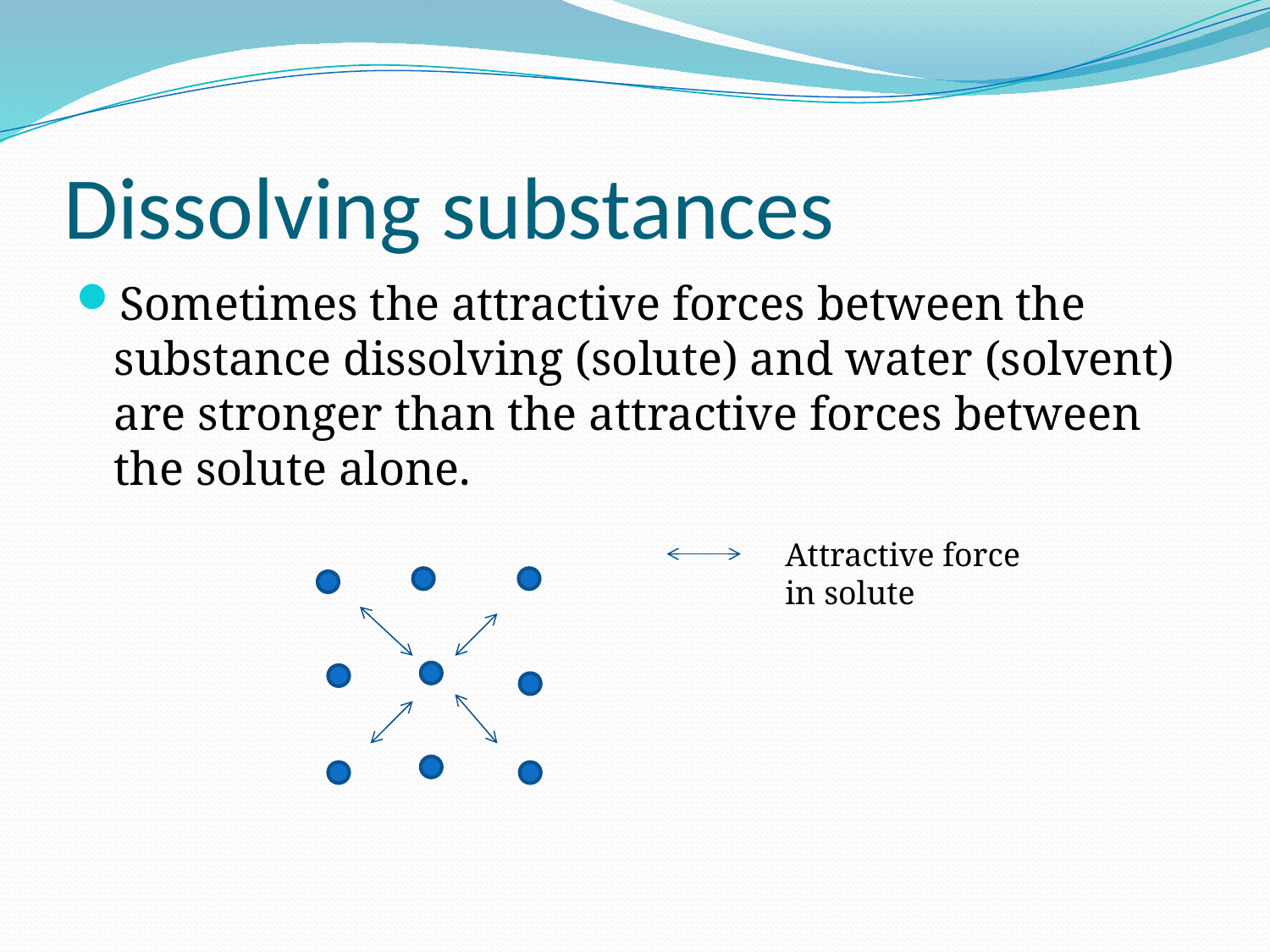

# Dissolving substances
Sometimes the attractive forces between the substance dissolving (solute) and water (solvent) are stronger than the attractive forces between the solute alone.
Attractive force in solute